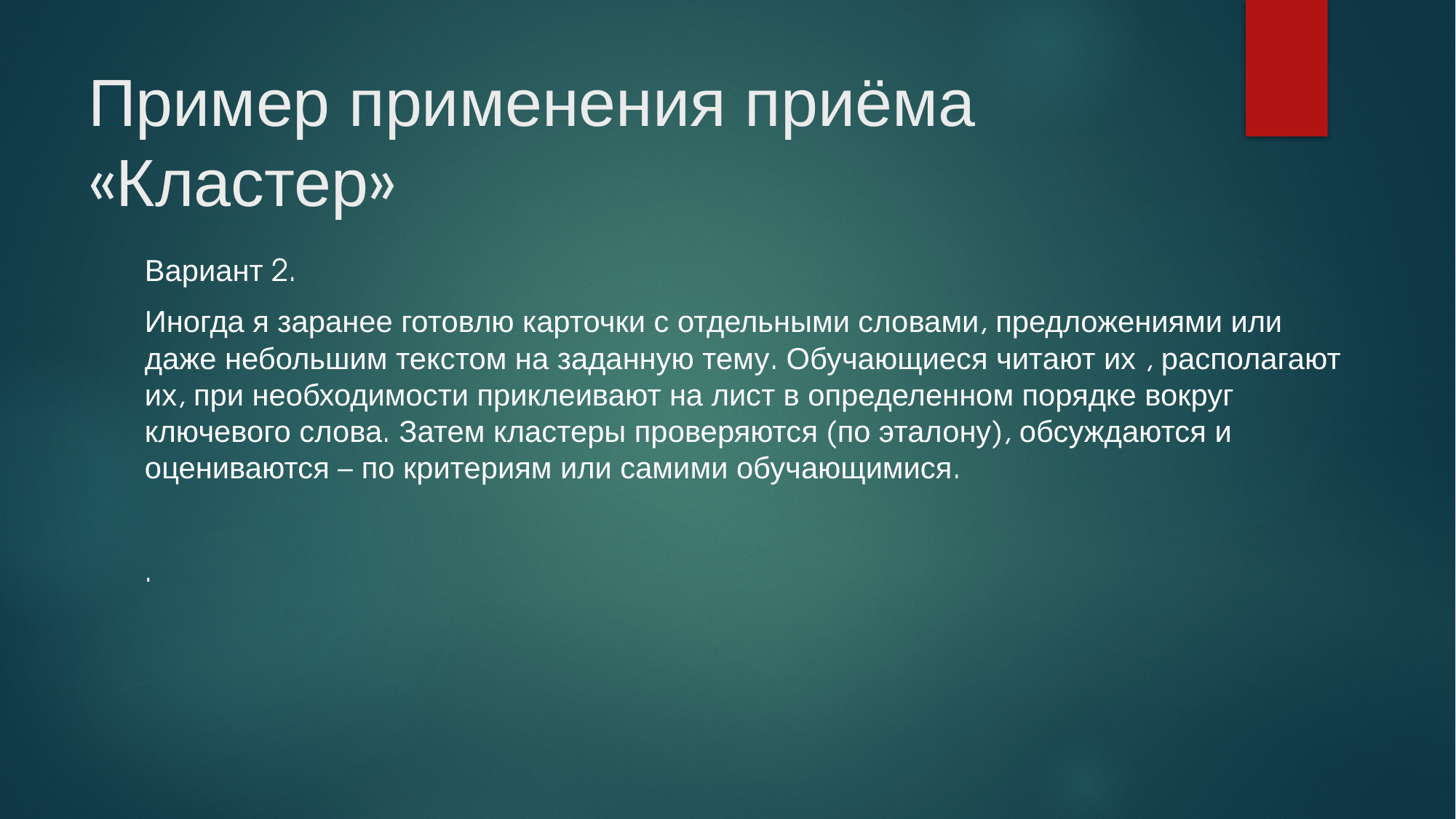

# Пример применения приёма «Кластер»
Вариант 2.
Иногда я заранее готовлю карточки с отдельными словами, предложениями или даже небольшим текстом на заданную тему. Обучающиеся читают их , располагают их, при необходимости приклеивают на лист в определенном порядке вокруг ключевого слова. Затем кластеры проверяются (по эталону), обсуждаются и оцениваются – по критериям или самими обучающимися.

.